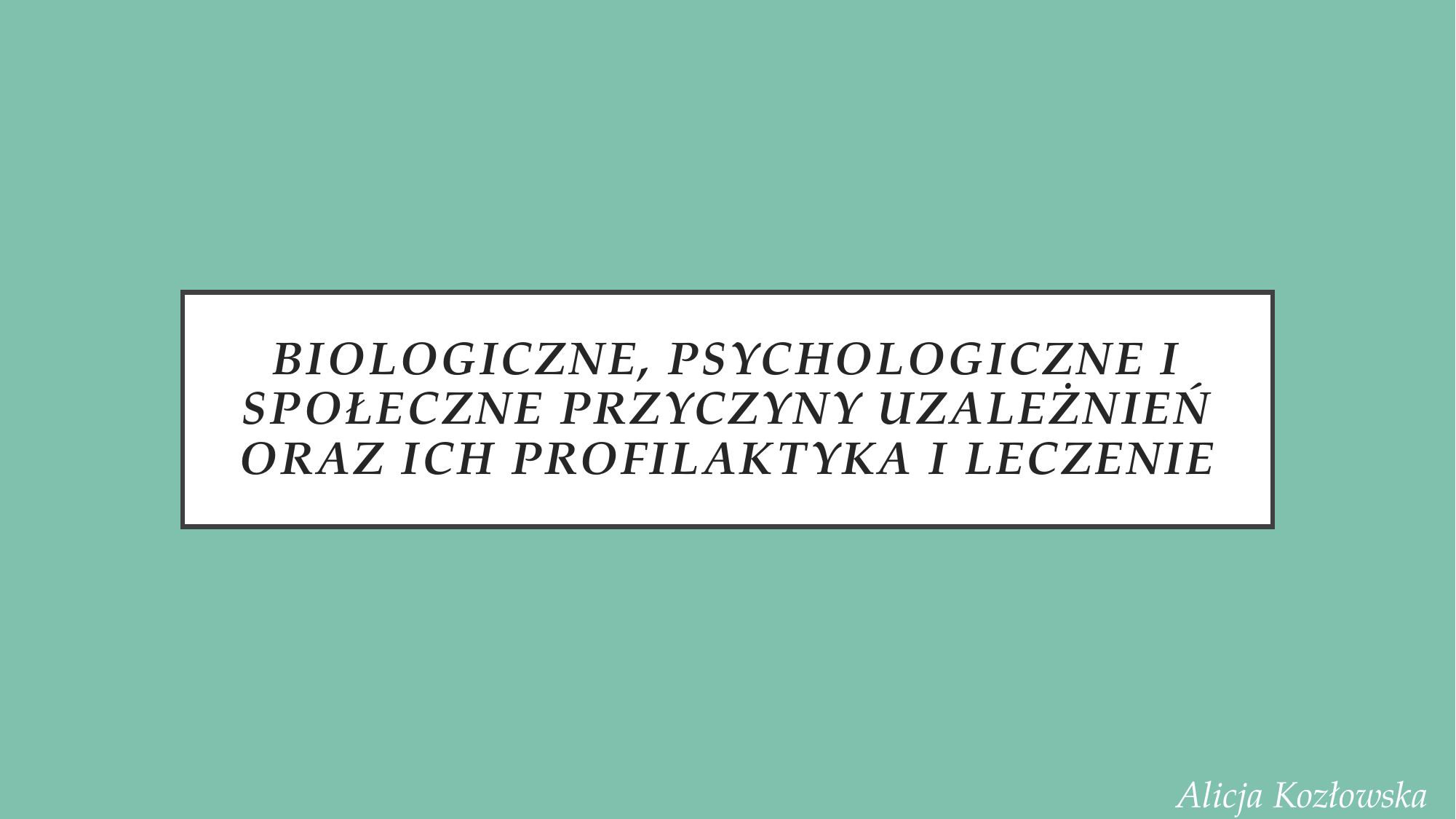

# Biologiczne, psychologiczne i społeczne przyczyny uzależnień oraz ich profilaktyka i leczenie
Alicja Kozłowska